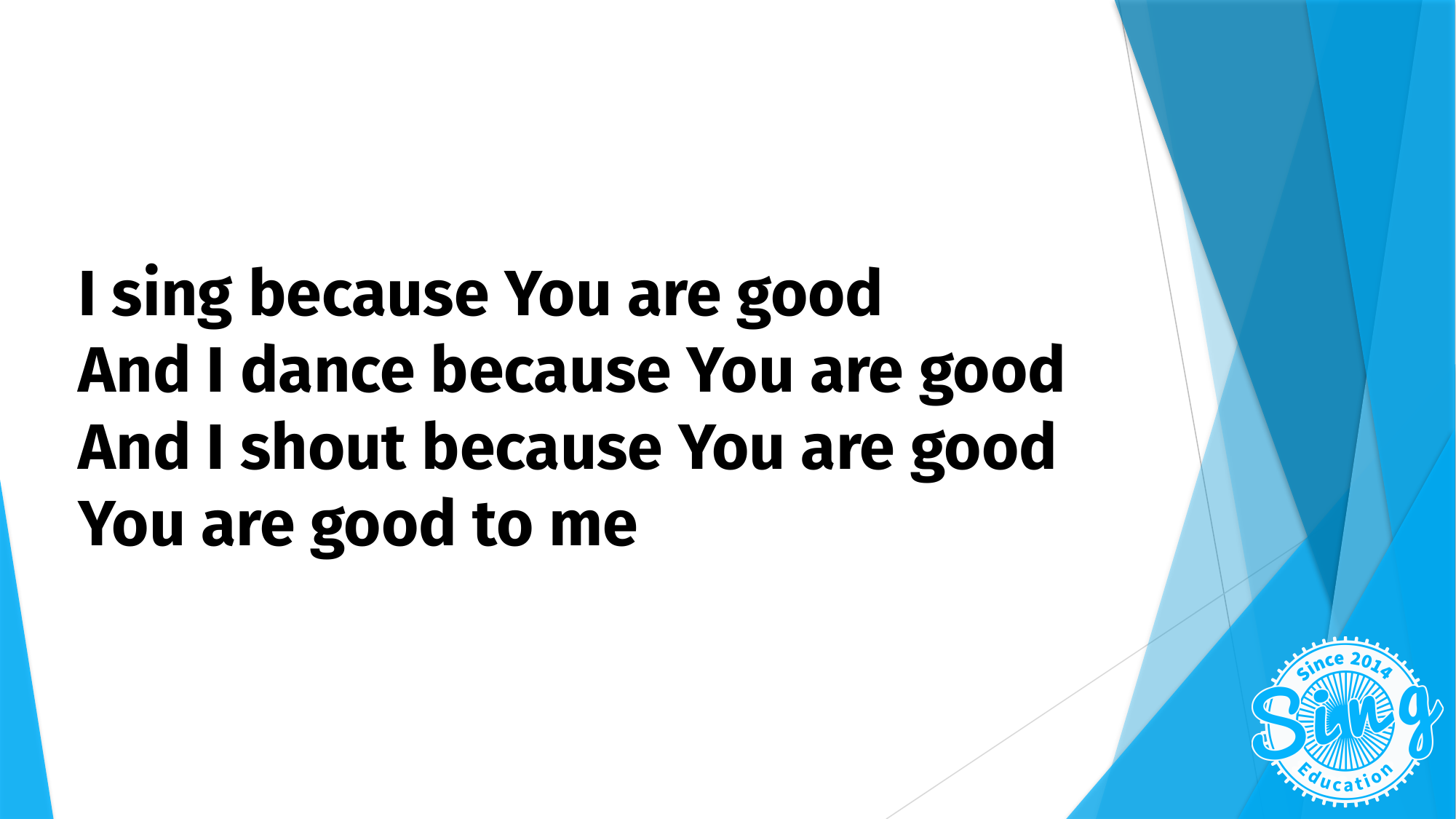

# I sing because You are good And I dance because You are good And I shout because You are good You are good to me